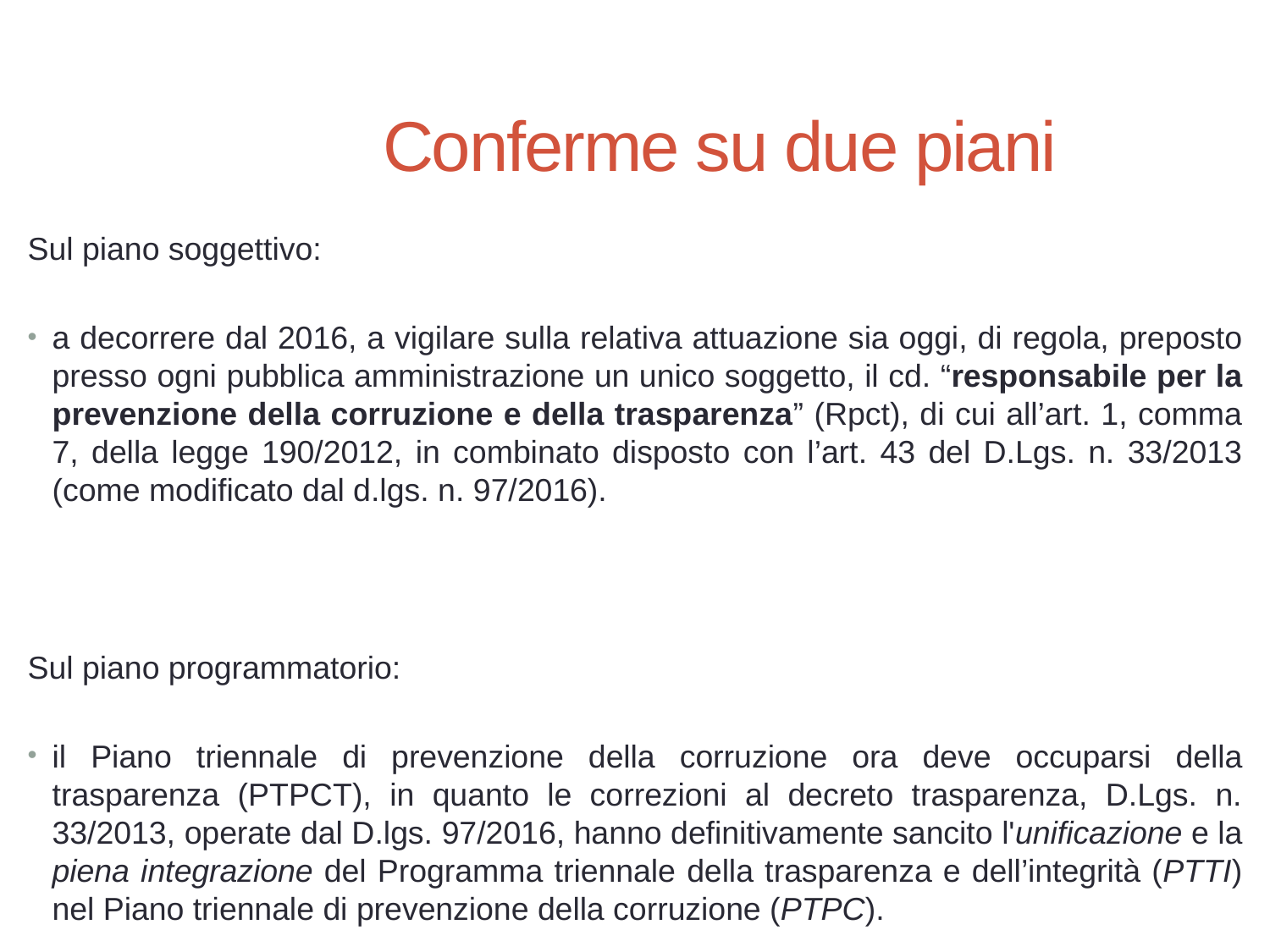

31
# Conferme su due piani
Sul piano soggettivo:

a decorrere dal 2016, a vigilare sulla relativa attuazione sia oggi, di regola, preposto presso ogni pubblica amministrazione un unico soggetto, il cd. “responsabile per la prevenzione della corruzione e della trasparenza” (Rpct), di cui all’art. 1, comma 7, della legge 190/2012, in combinato disposto con l’art. 43 del D.Lgs. n. 33/2013 (come modificato dal d.lgs. n. 97/2016).

Sul piano programmatorio:

il Piano triennale di prevenzione della corruzione ora deve occuparsi della trasparenza (PTPCT), in quanto le correzioni al decreto trasparenza, D.Lgs. n. 33/2013, operate dal D.lgs. 97/2016, hanno definitivamente sancito l'unificazione e la piena integrazione del Programma triennale della trasparenza e dell’integrità (PTTI) nel Piano triennale di prevenzione della corruzione (PTPC).